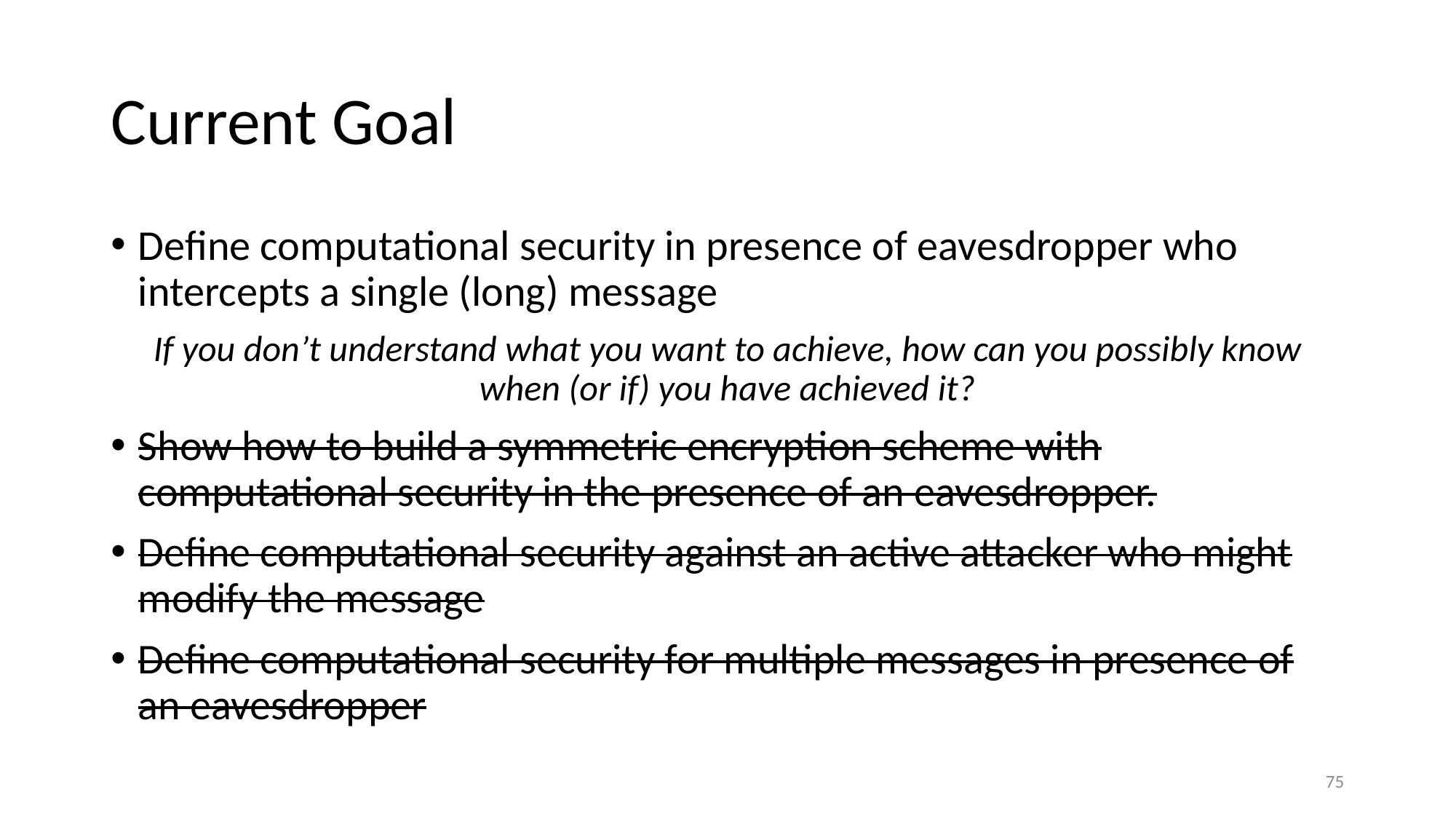

# Current Goal
Define computational security in presence of eavesdropper who intercepts a single (long) message
If you don’t understand what you want to achieve, how can you possibly know when (or if) you have achieved it?
Show how to build a symmetric encryption scheme with computational security in the presence of an eavesdropper.
Define computational security against an active attacker who might modify the message
Define computational security for multiple messages in presence of an eavesdropper
75